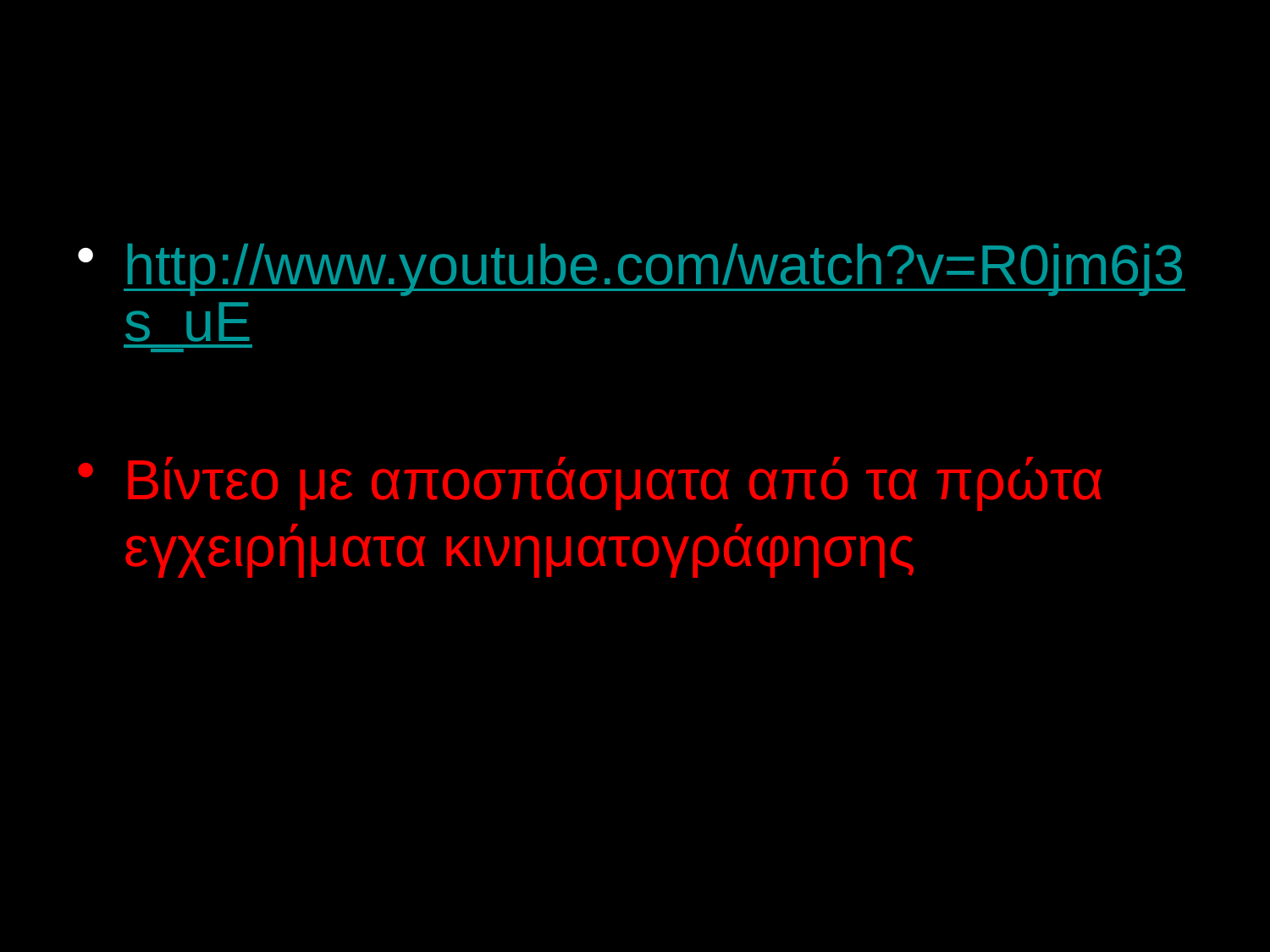

#
http://www.youtube.com/watch?v=R0jm6j3s_uE

Βίντεο με αποσπάσματα από τα πρώτα εγχειρήματα κινηματογράφησης
25